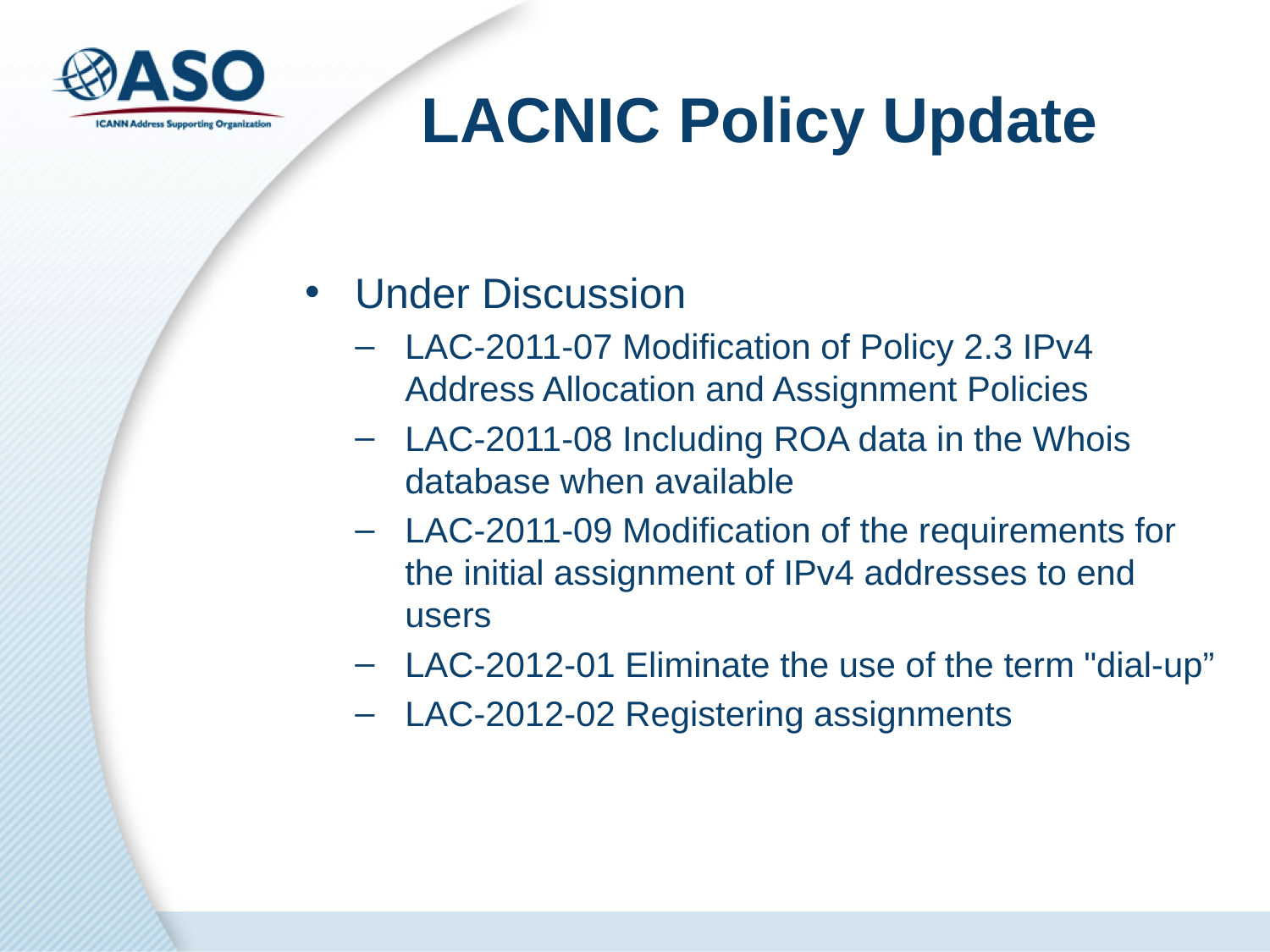

# LACNIC Policy Update
Under Discussion
LAC-2011-07 Modification of Policy 2.3 IPv4 Address Allocation and Assignment Policies
LAC-2011-08 Including ROA data in the Whois database when available
LAC-2011-09 Modification of the requirements for the initial assignment of IPv4 addresses to end users
LAC-2012-01 Eliminate the use of the term "dial-up”
LAC-2012-02 Registering assignments